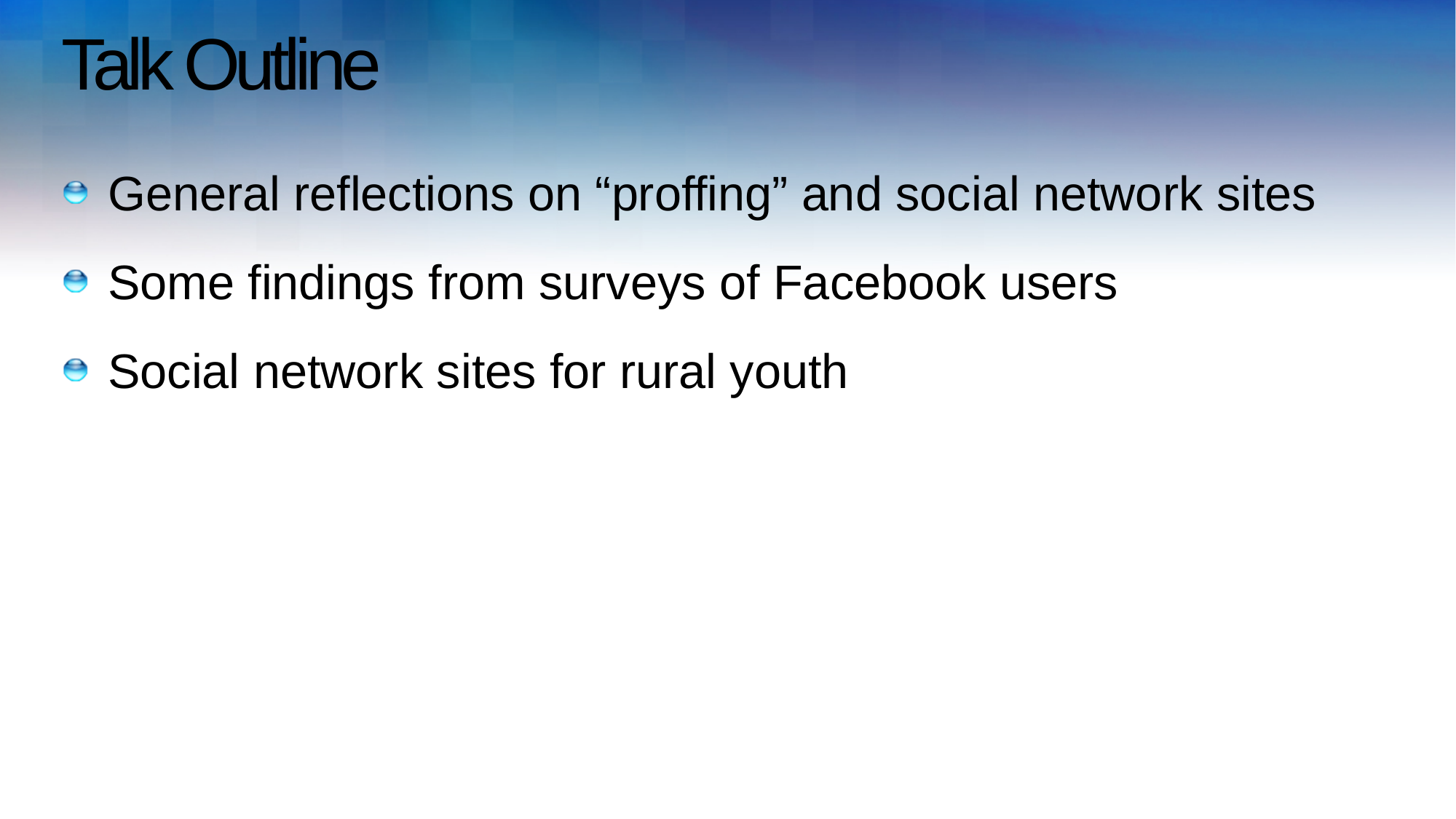

# Talk Outline
General reflections on “proffing” and social network sites
Some findings from surveys of Facebook users
Social network sites for rural youth
Cliff Lampe - lampecli@msu.edu
Using Social Network Sites in Education